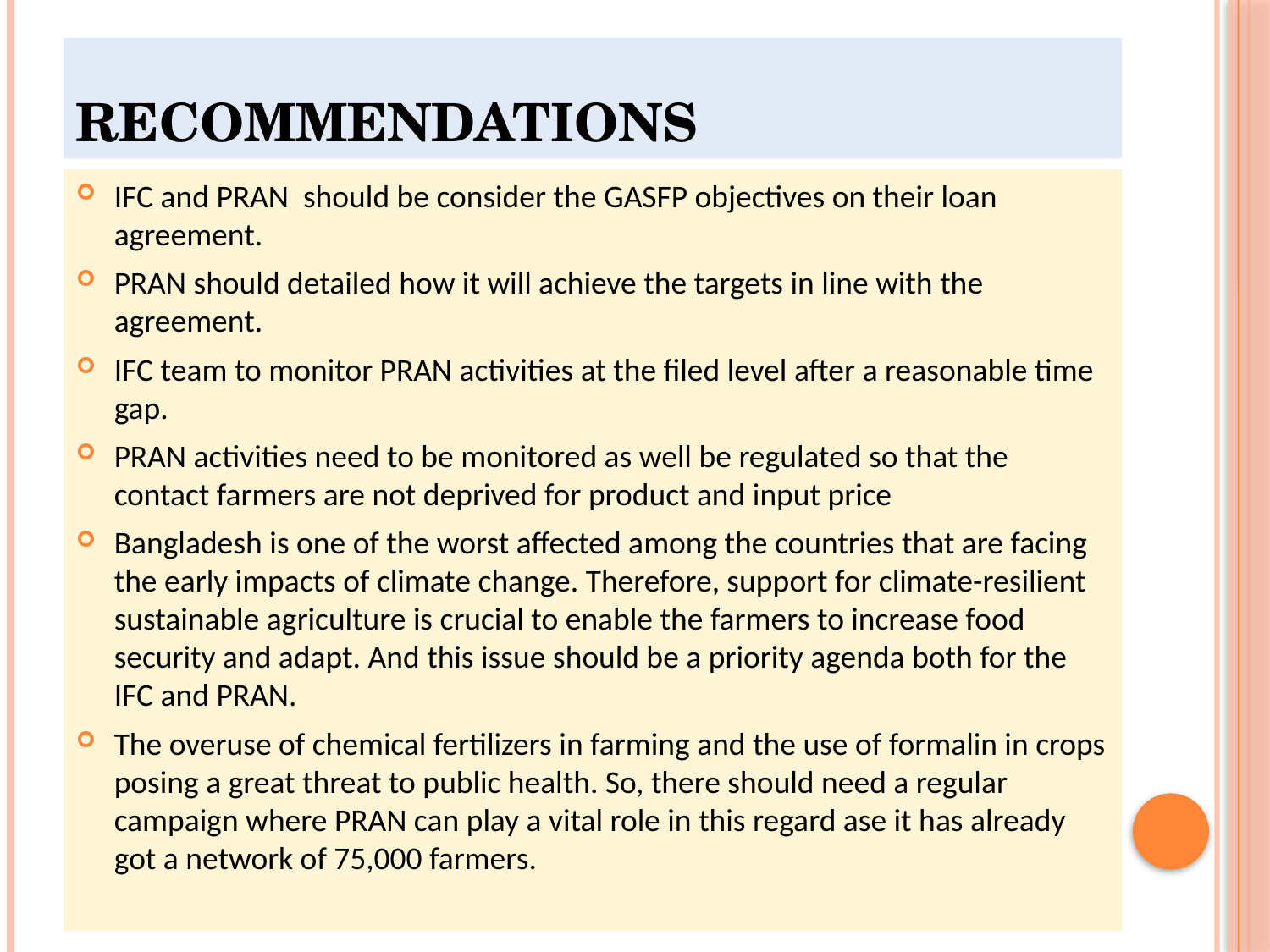

# Recommendations
IFC and PRAN  should be consider the GASFP objectives on their loan agreement.
PRAN should detailed how it will achieve the targets in line with the agreement.
IFC team to monitor PRAN activities at the filed level after a reasonable time gap.
PRAN activities need to be monitored as well be regulated so that the contact farmers are not deprived for product and input price
Bangladesh is one of the worst affected among the countries that are facing the early impacts of climate change. Therefore, support for climate-resilient sustainable agriculture is crucial to enable the farmers to increase food security and adapt. And this issue should be a priority agenda both for the IFC and PRAN.
The overuse of chemical fertilizers in farming and the use of formalin in crops posing a great threat to public health. So, there should need a regular campaign where PRAN can play a vital role in this regard ase it has already got a network of 75,000 farmers.